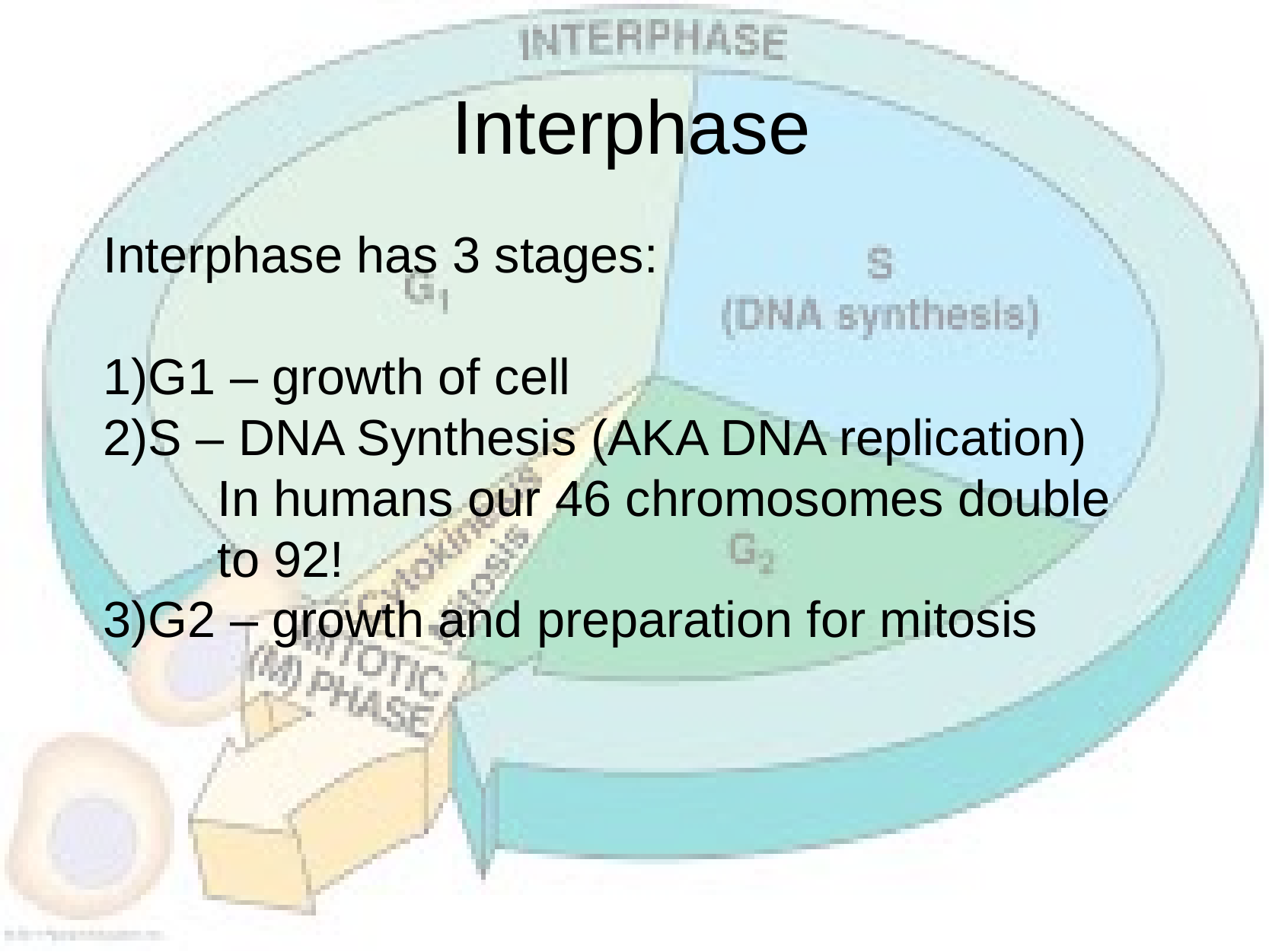

# Interphase
Interphase has 3 stages:

G1 – growth of cell
S – DNA Synthesis (AKA DNA replication)
      	In humans our 46 chromosomes double 	to 92!
G2 – growth and preparation for mitosis